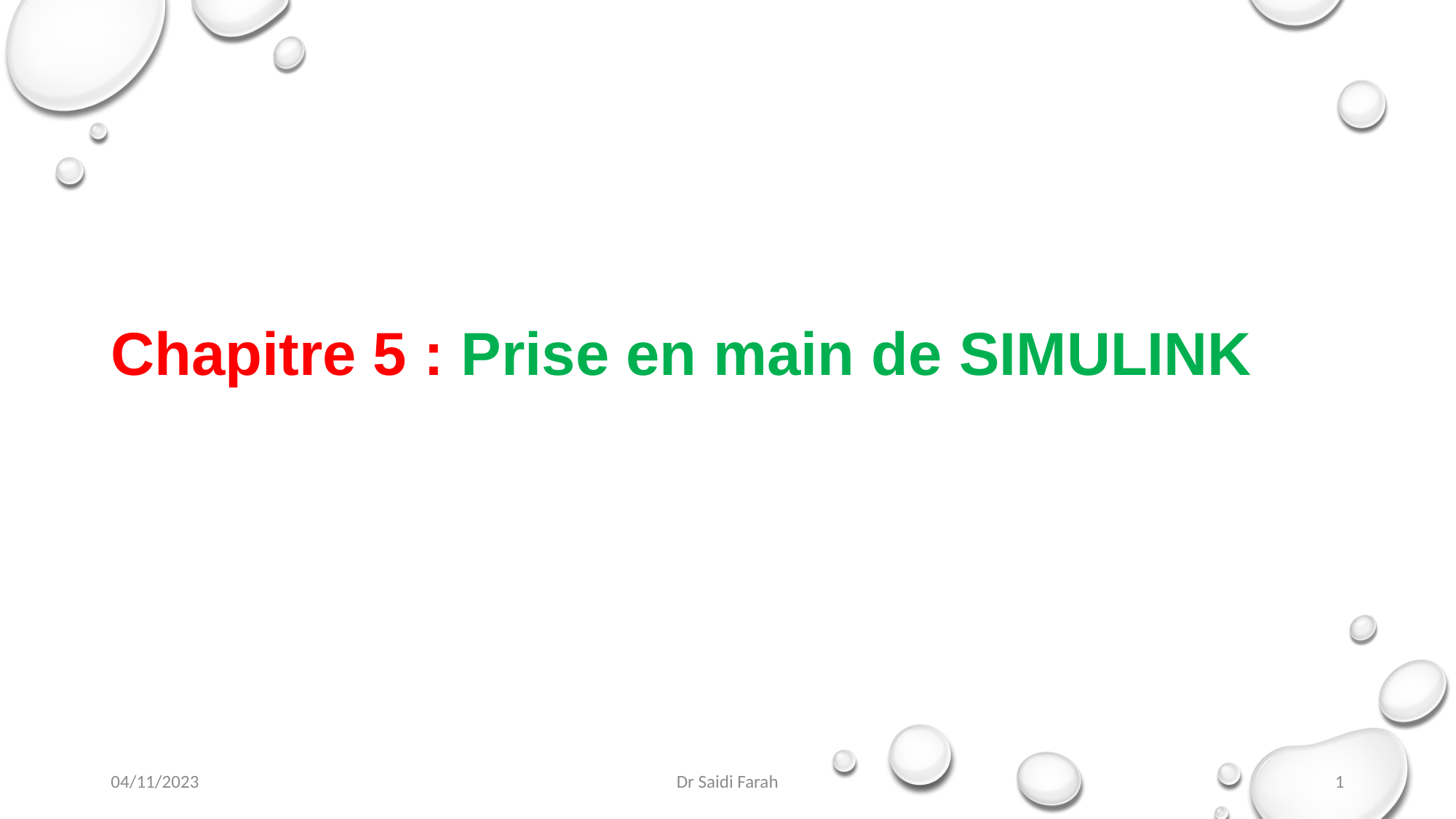

# Chapitre 5 : Prise en main de SIMULINK
04/11/2023
Dr Saidi Farah
1